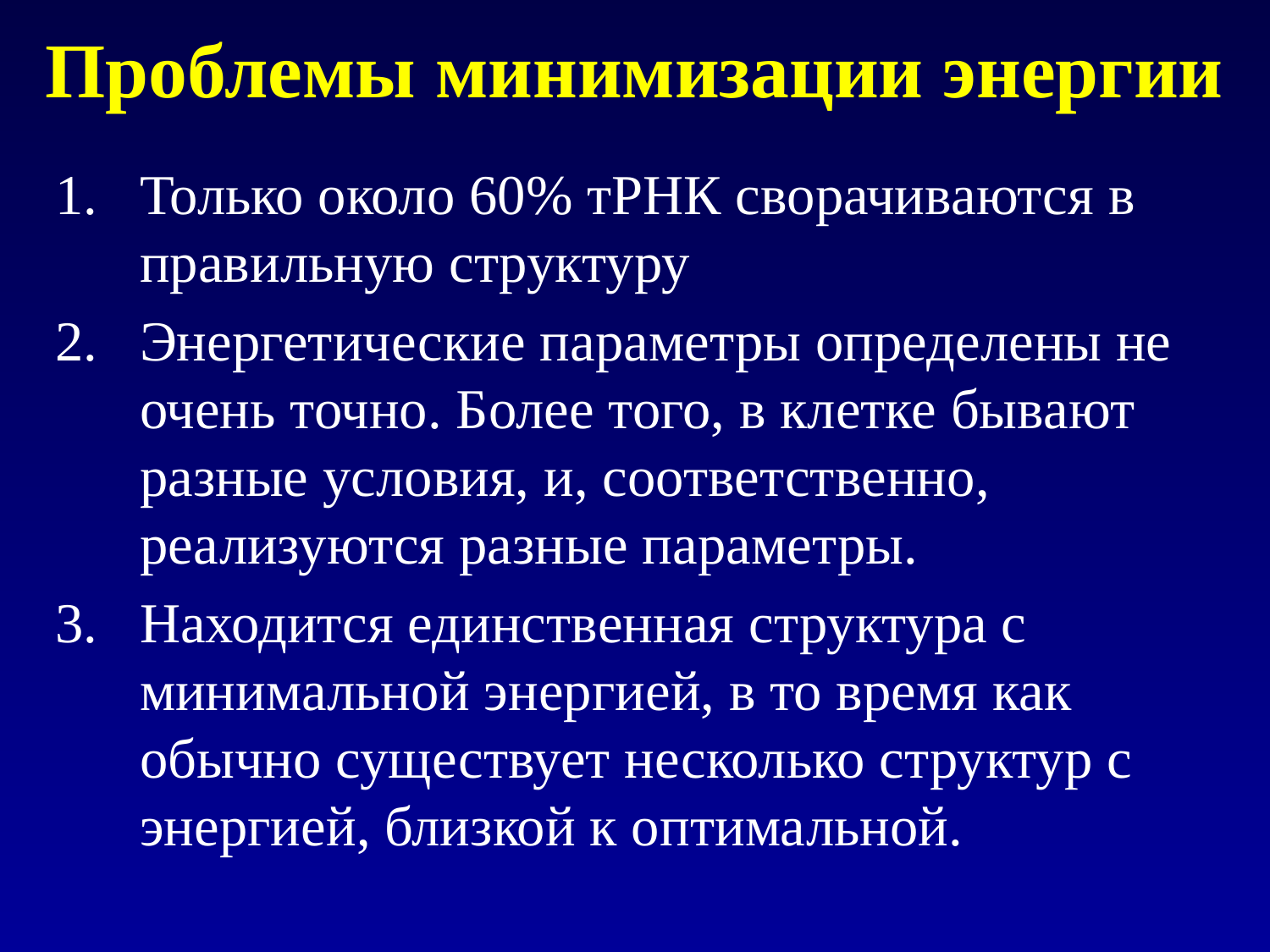

# Проблемы минимизации энергии
Только около 60% тРНК сворачиваются в правильную структуру
Энергетические параметры определены не очень точно. Более того, в клетке бывают разные условия, и, соответственно, реализуются разные параметры.
Находится единственная структура с минимальной энергией, в то время как обычно существует несколько структур с энергией, близкой к оптимальной.